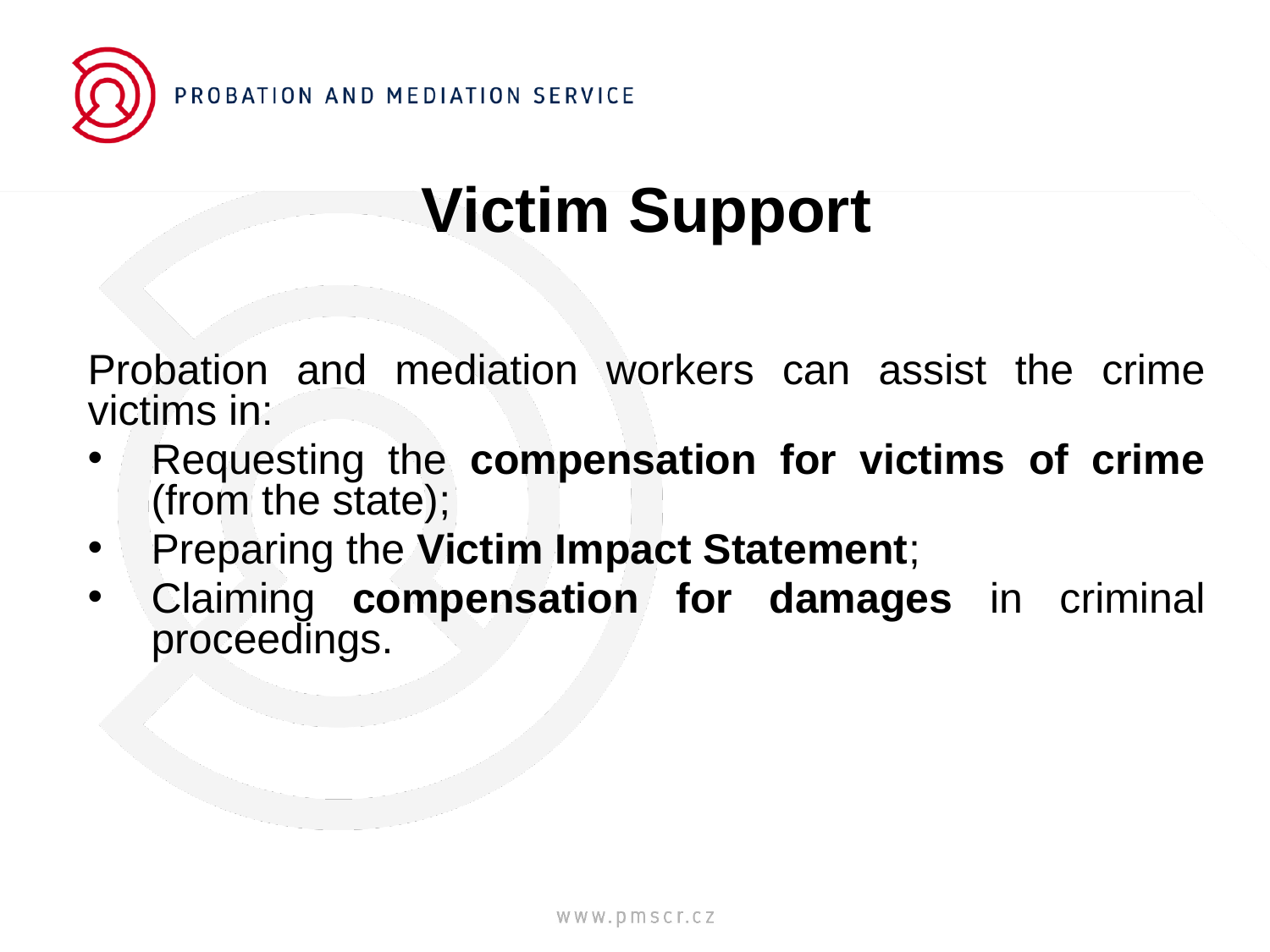

# Victim Support
Probation and mediation workers can assist the crime victims in:
Requesting the compensation for victims of crime (from the state);
Preparing the Victim Impact Statement;
Claiming compensation for damages in criminal proceedings.